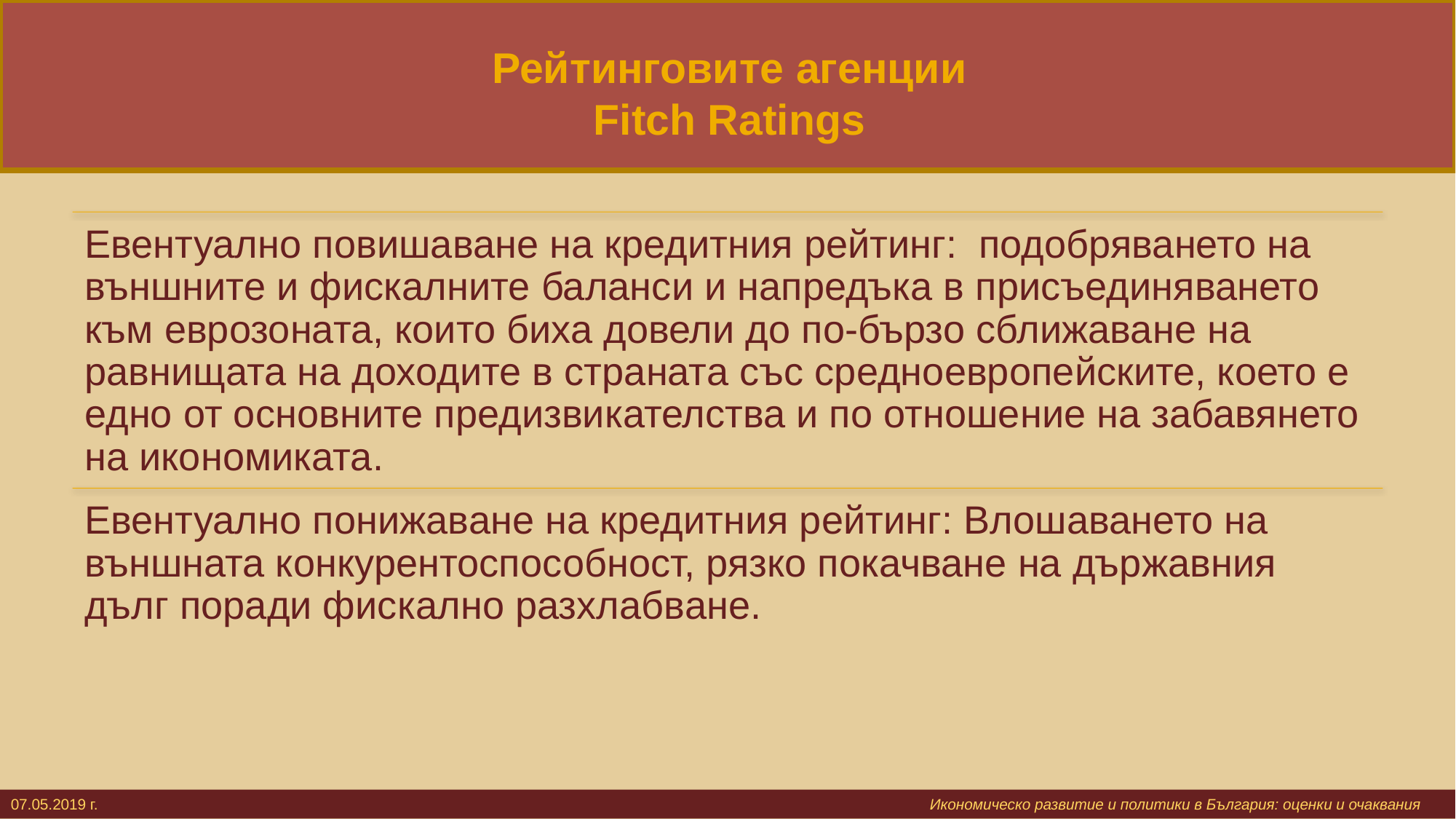

# Рейтинговите агенции Fitch Ratings
Евентуално повишаване на кредитния рейтинг:  подобряването на външните и фискалните баланси и напредъка в присъединяването към еврозоната, които биха довели до по-бързо сближаване на равнищата на доходите в страната със средноевропейските, което е едно от основните предизвикателства и по отношение на забавянето на икономиката.
Евентуално понижаване на кредитния рейтинг: Влошаването на външната конкурентоспособност, рязко покачване на държавния дълг поради фискално разхлабване.
07.05.2019 г. 			             					           Икономическо развитие и политики в България: оценки и очаквания